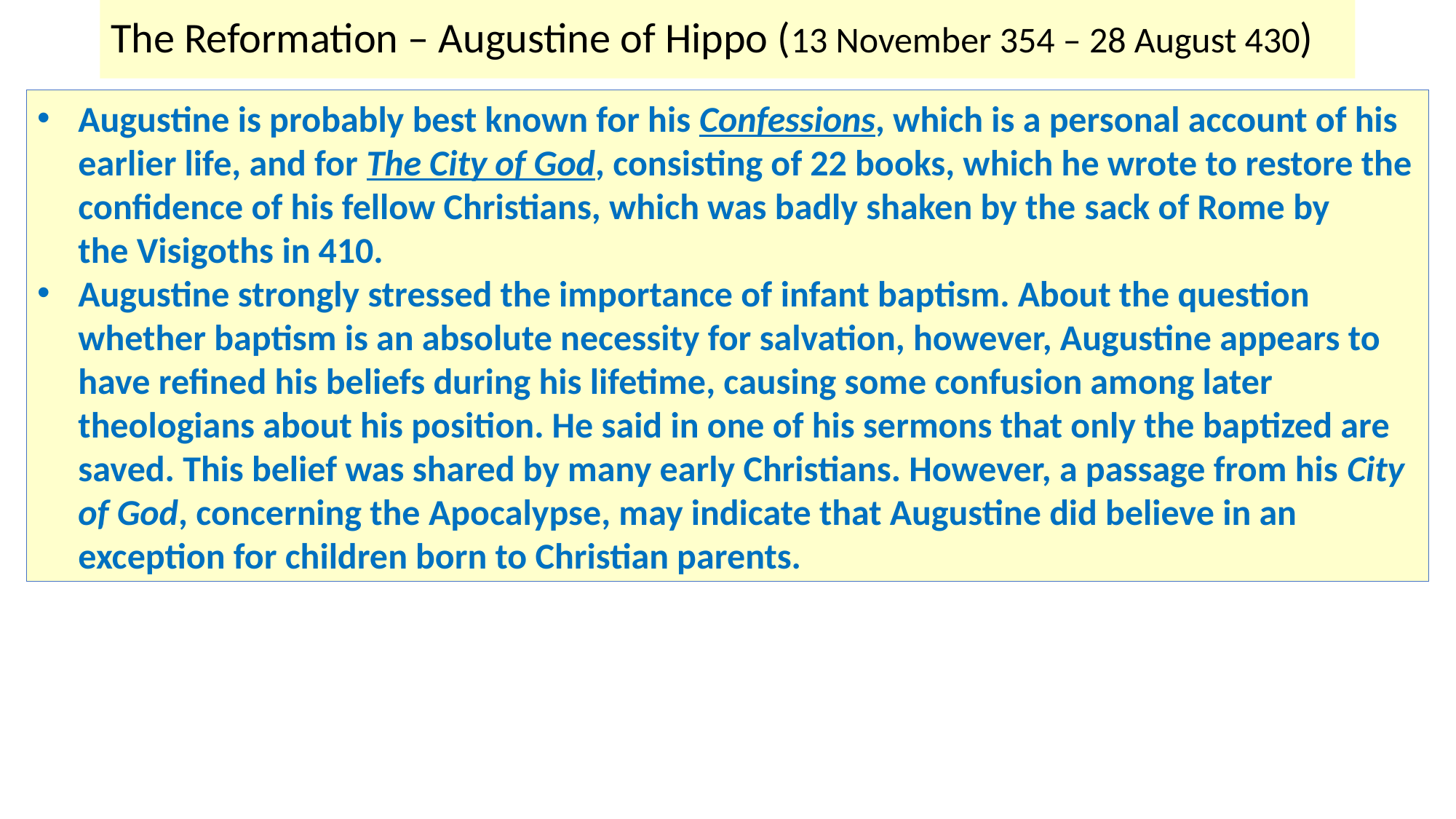

# The Reformation – Augustine of Hippo (13 November 354 – 28 August 430)
Augustine is probably best known for his Confessions, which is a personal account of his earlier life, and for The City of God, consisting of 22 books, which he wrote to restore the confidence of his fellow Christians, which was badly shaken by the sack of Rome by the Visigoths in 410.
Augustine strongly stressed the importance of infant baptism. About the question whether baptism is an absolute necessity for salvation, however, Augustine appears to have refined his beliefs during his lifetime, causing some confusion among later theologians about his position. He said in one of his sermons that only the baptized are saved. This belief was shared by many early Christians. However, a passage from his City of God, concerning the Apocalypse, may indicate that Augustine did believe in an exception for children born to Christian parents.